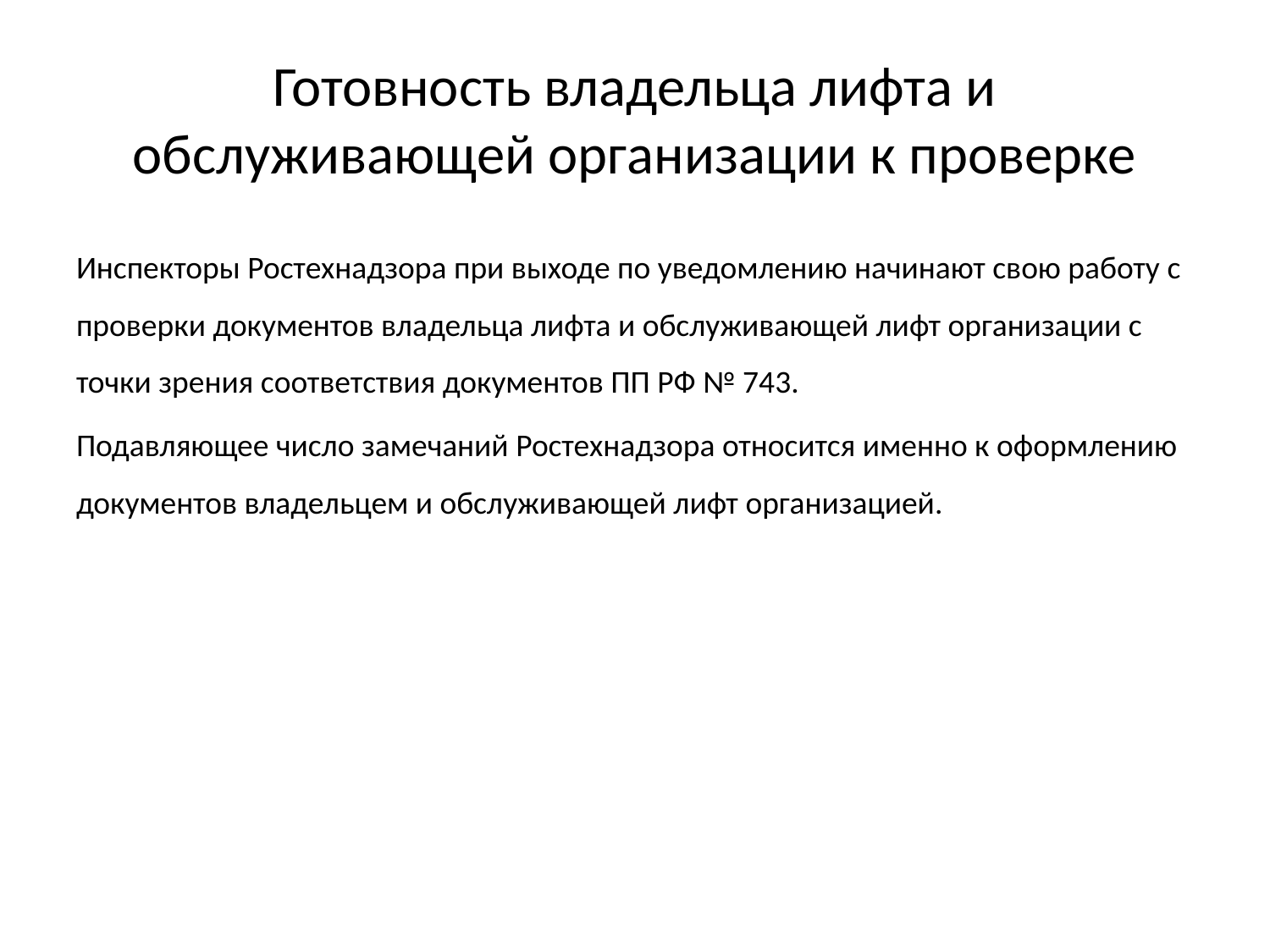

# Готовность владельца лифта и обслуживающей организации к проверке
Инспекторы Ростехнадзора при выходе по уведомлению начинают свою работу с проверки документов владельца лифта и обслуживающей лифт организации с точки зрения соответствия документов ПП РФ № 743.
Подавляющее число замечаний Ростехнадзора относится именно к оформлению документов владельцем и обслуживающей лифт организацией.